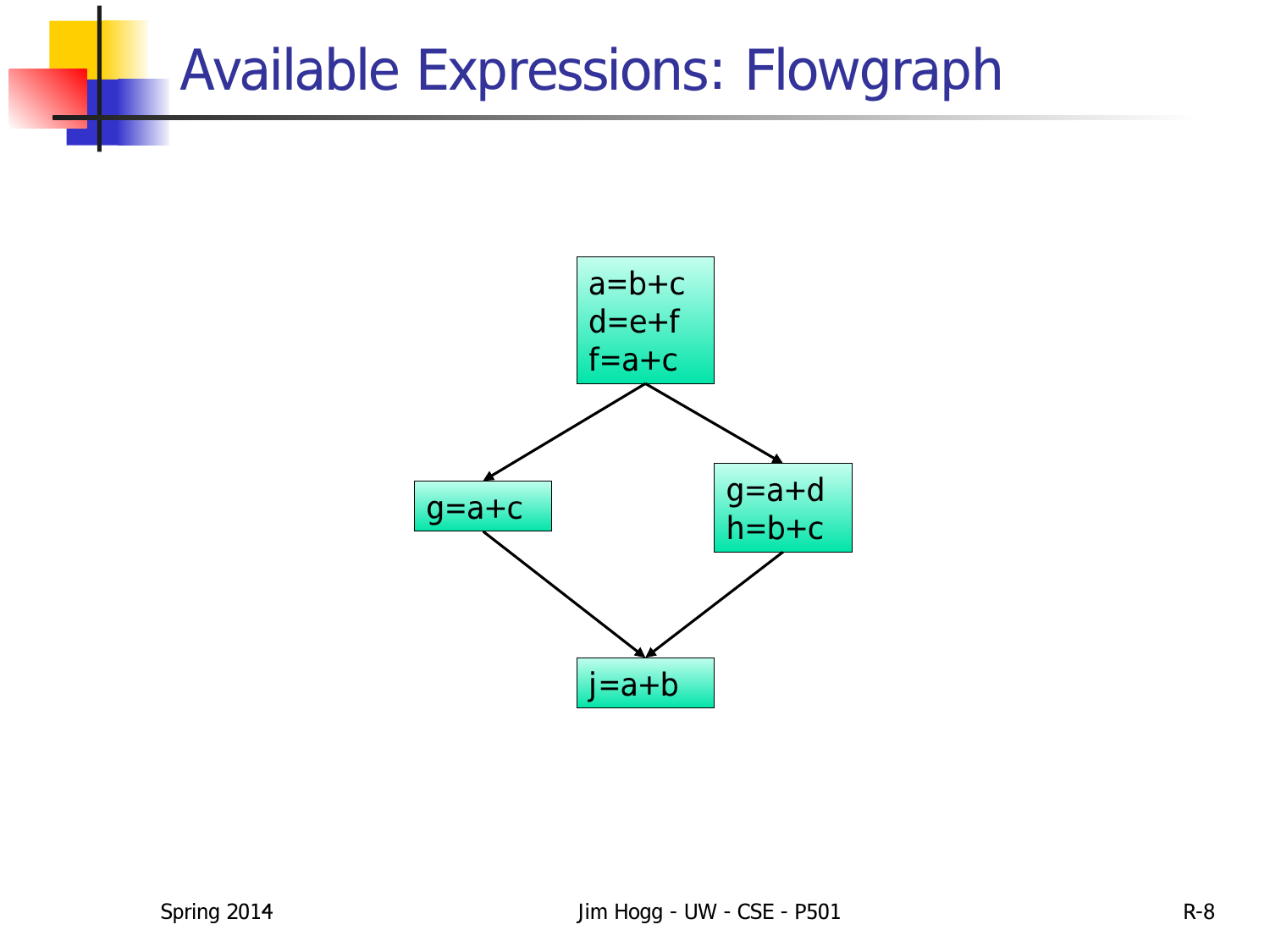

# Available Expressions: Flowgraph
a=b+c
d=e+f
f=a+c
g=a+d
h=b+c
g=a+c
j=a+b
Spring 2014
Jim Hogg - UW - CSE - P501
R-8